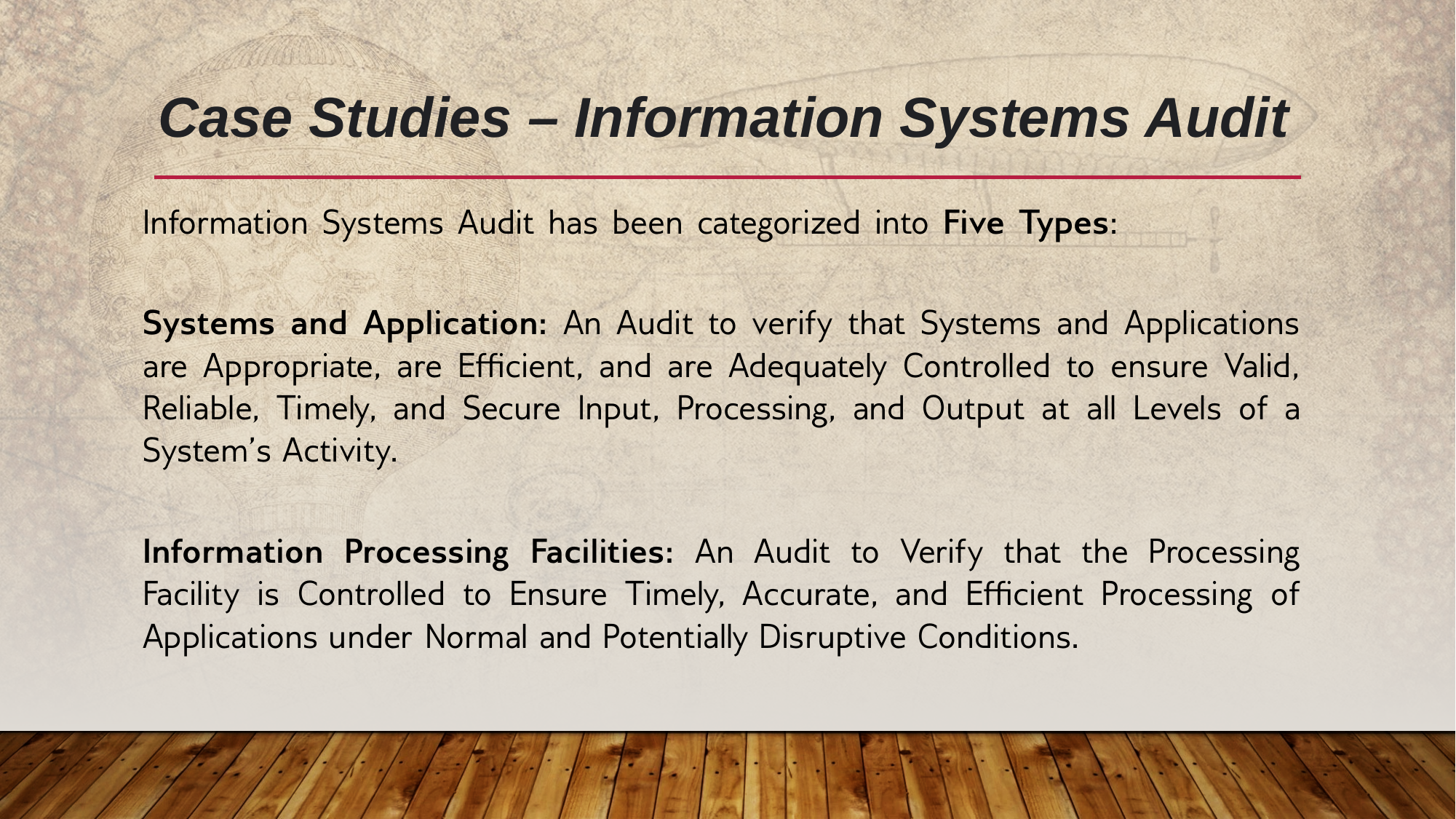

# Case Studies – Information Systems Audit
Information Systems Audit has been categorized into Five Types:

Systems and Application: An Audit to verify that Systems and Applications are Appropriate, are Efficient, and are Adequately Controlled to ensure Valid, Reliable, Timely, and Secure Input, Processing, and Output at all Levels of a System’s Activity.

Information Processing Facilities: An Audit to Verify that the Processing Facility is Controlled to Ensure Timely, Accurate, and Efficient Processing of Applications under Normal and Potentially Disruptive Conditions.